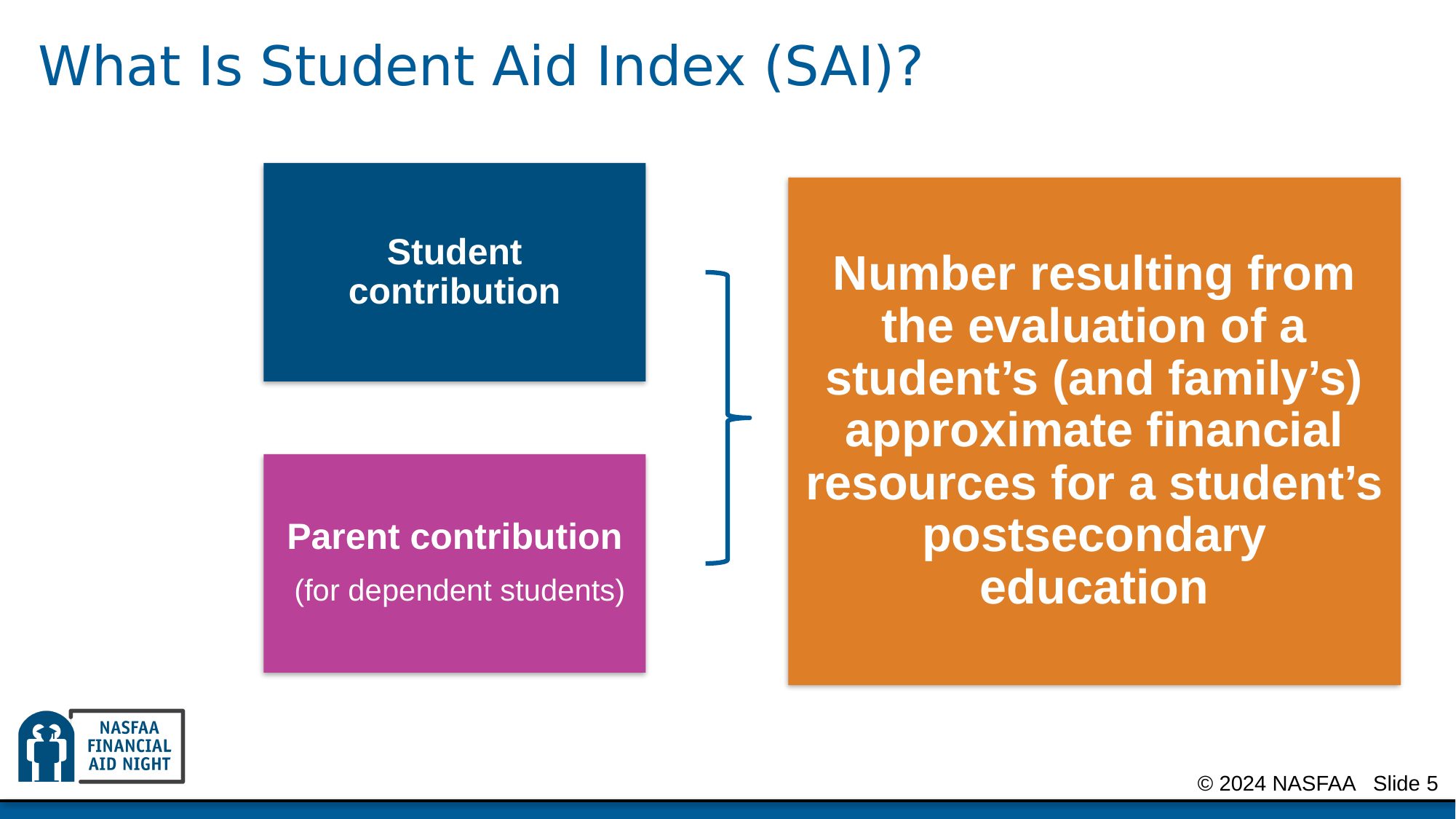

What Is Student Aid Index (SAI)?
Student contribution
Number resulting from the evaluation of a student’s (and family’s) approximate financial resources for a student’s postsecondary education

Parent contribution
 (for dependent students)